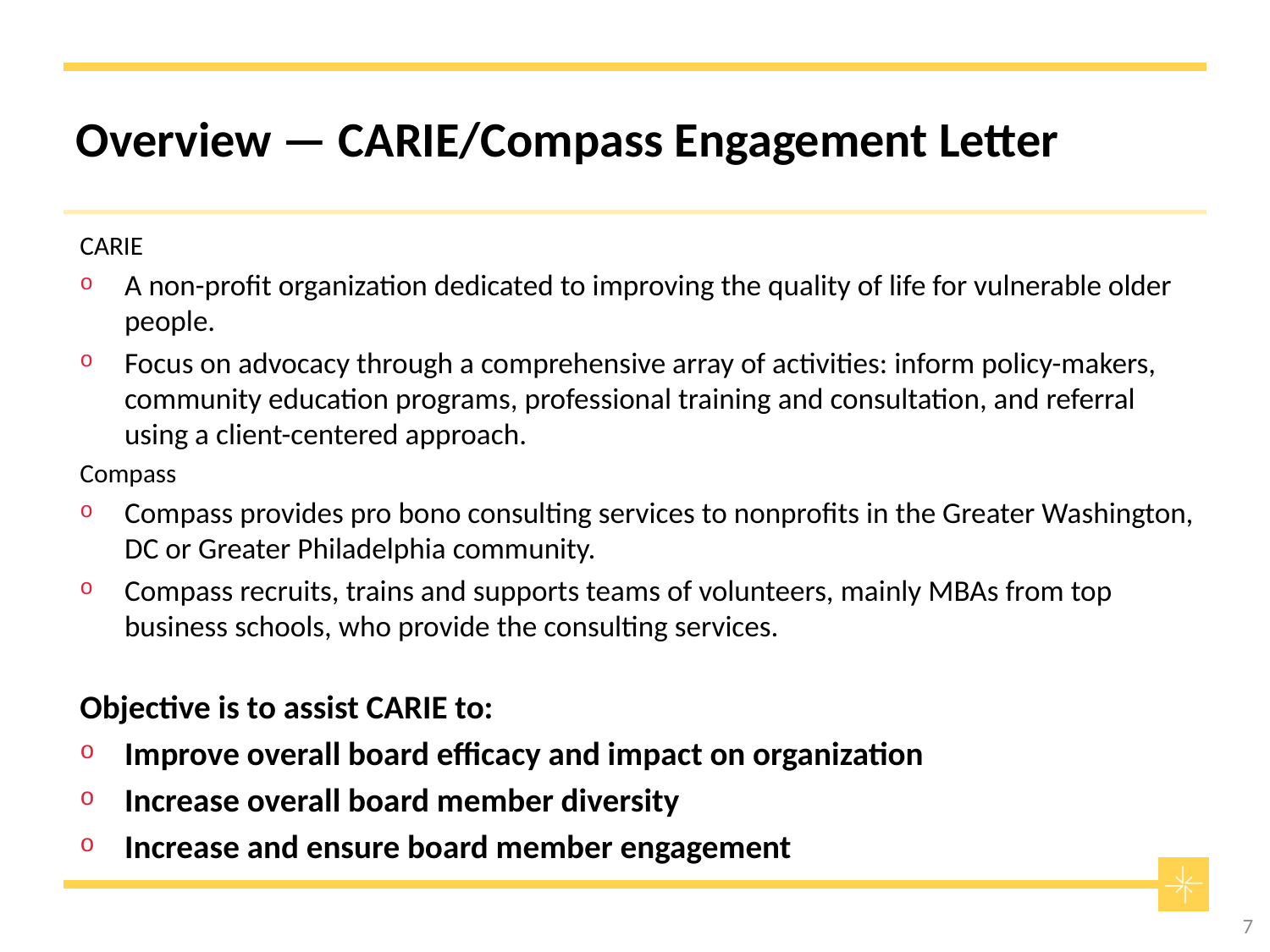

# Overview — CARIE/Compass Engagement Letter
CARIE
A non-profit organization dedicated to improving the quality of life for vulnerable older people.
Focus on advocacy through a comprehensive array of activities: inform policy-makers, community education programs, professional training and consultation, and referral using a client-centered approach.
Compass
Compass provides pro bono consulting services to nonprofits in the Greater Washington, DC or Greater Philadelphia community.
Compass recruits, trains and supports teams of volunteers, mainly MBAs from top business schools, who provide the consulting services.

Objective is to assist CARIE to:
Improve overall board efficacy and impact on organization
Increase overall board member diversity
Increase and ensure board member engagement